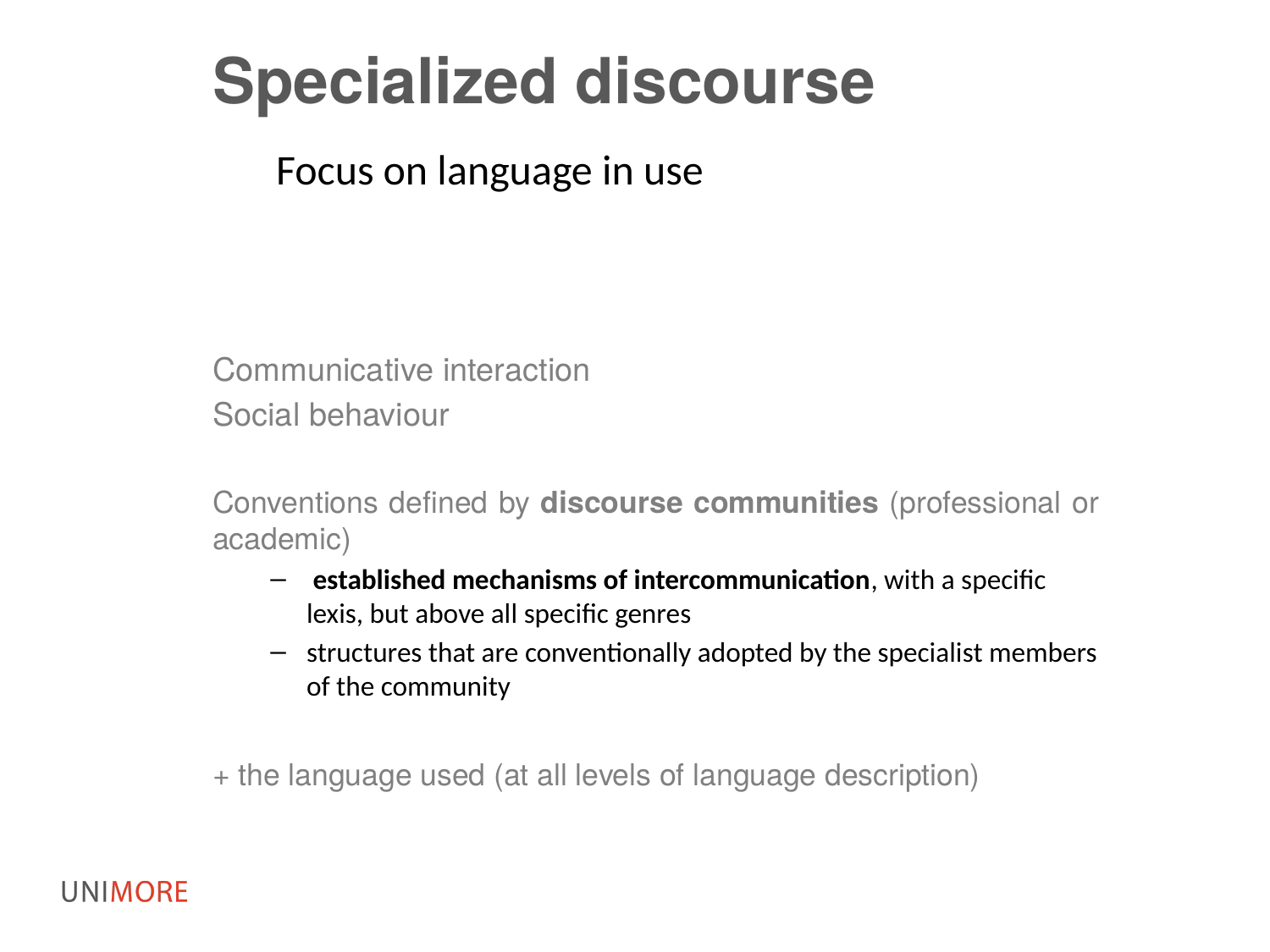

# Specialized discourse
Focus on language in use
Communicative interaction
Social behaviour

Conventions defined by discourse communities (professional or academic)
 established mechanisms of intercommunication, with a specific lexis, but above all specific genres
structures that are conventionally adopted by the specialist members of the community

+ the language used (at all levels of language description)